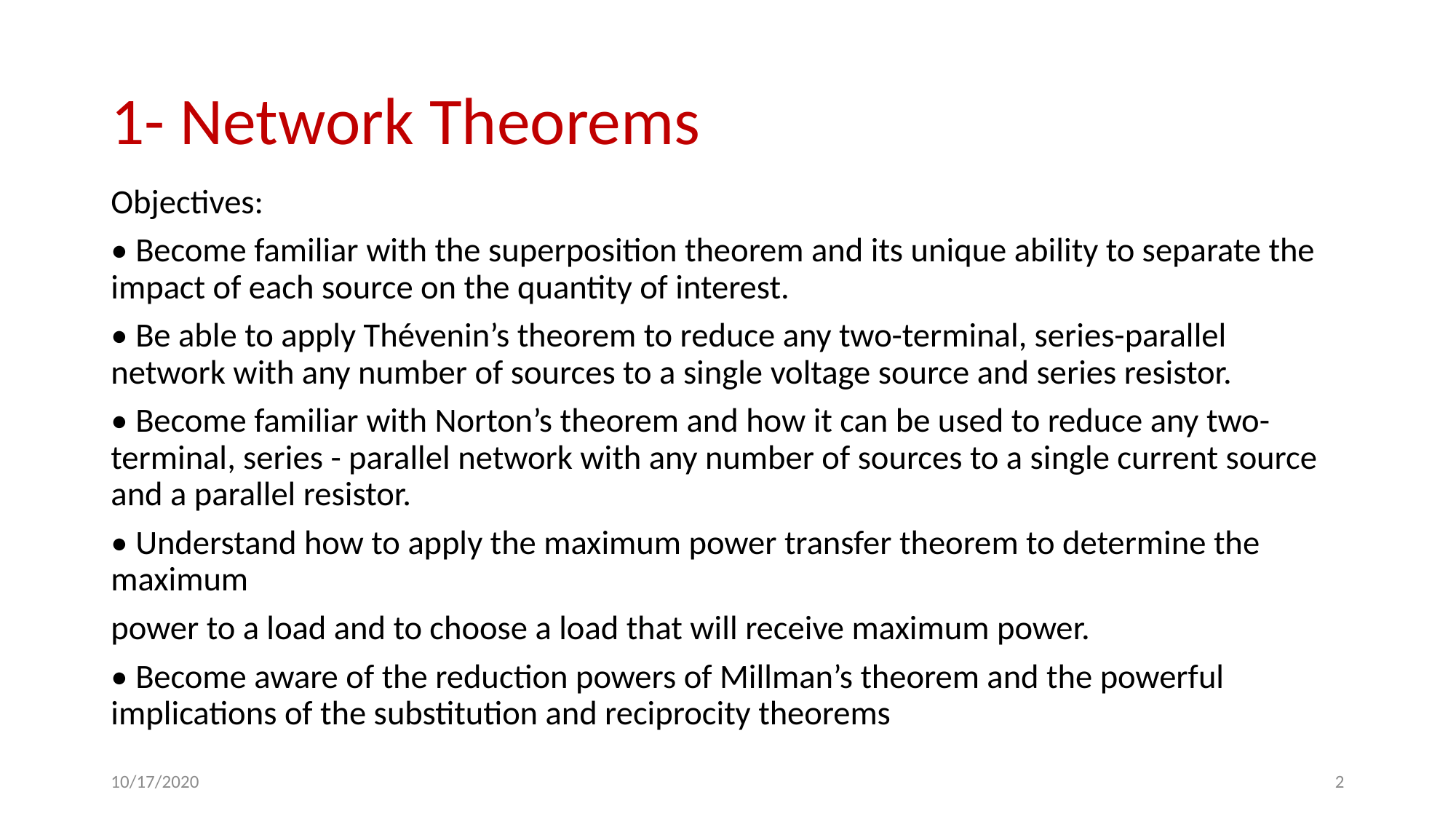

# 1- Network Theorems
Objectives:
• Become familiar with the superposition theorem and its unique ability to separate the impact of each source on the quantity of interest.
• Be able to apply Thévenin’s theorem to reduce any two-terminal, series-parallel network with any number of sources to a single voltage source and series resistor.
• Become familiar with Norton’s theorem and how it can be used to reduce any two-terminal, series - parallel network with any number of sources to a single current source and a parallel resistor.
• Understand how to apply the maximum power transfer theorem to determine the maximum
power to a load and to choose a load that will receive maximum power.
• Become aware of the reduction powers of Millman’s theorem and the powerful implications of the substitution and reciprocity theorems
10/17/2020
2